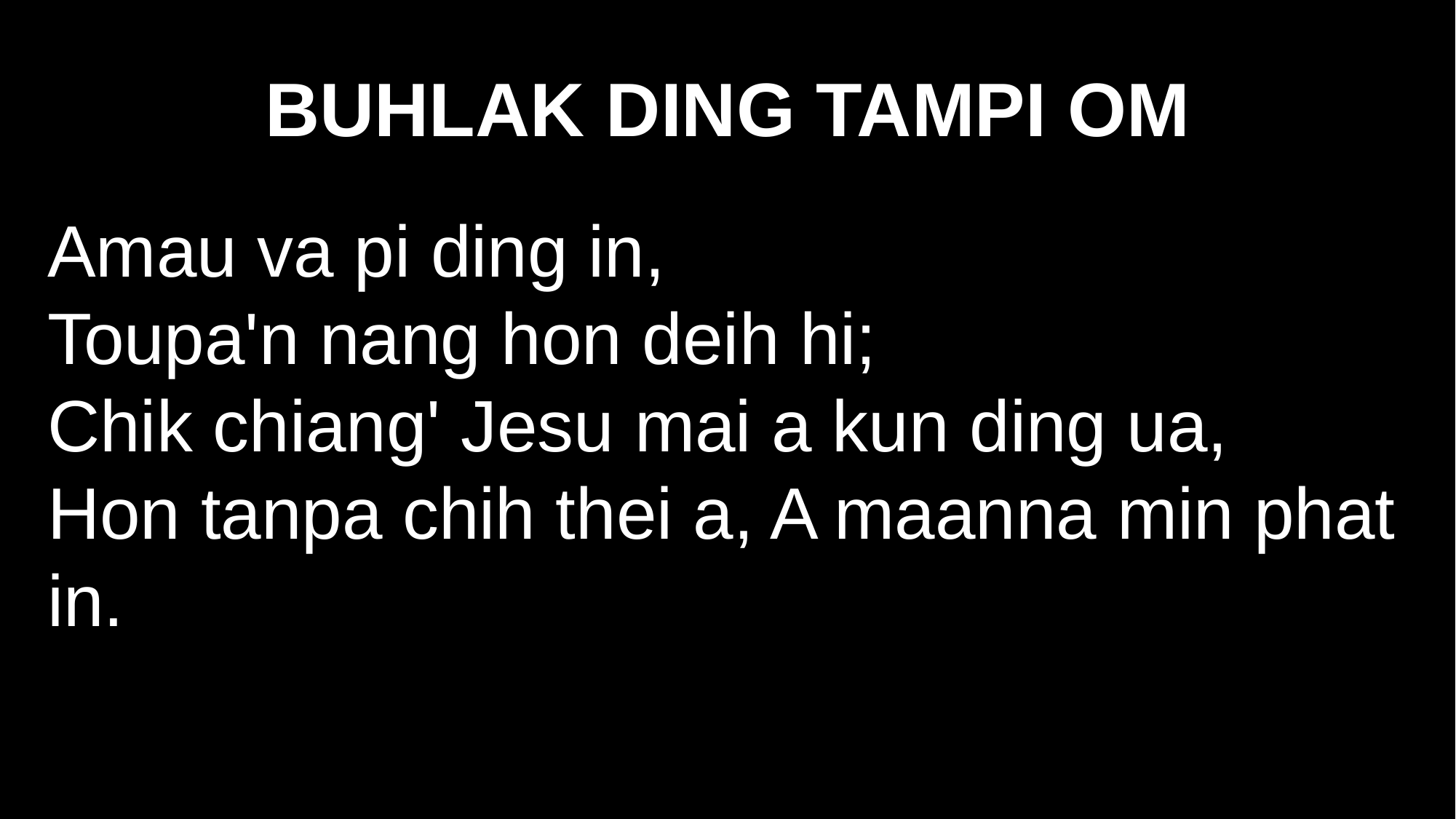

# BUHLAK DING TAMPI OM
Amau va pi ding in,
Toupa'n nang hon deih hi;
Chik chiang' Jesu mai a kun ding ua,
Hon tanpa chih thei a, A maanna min phat in.